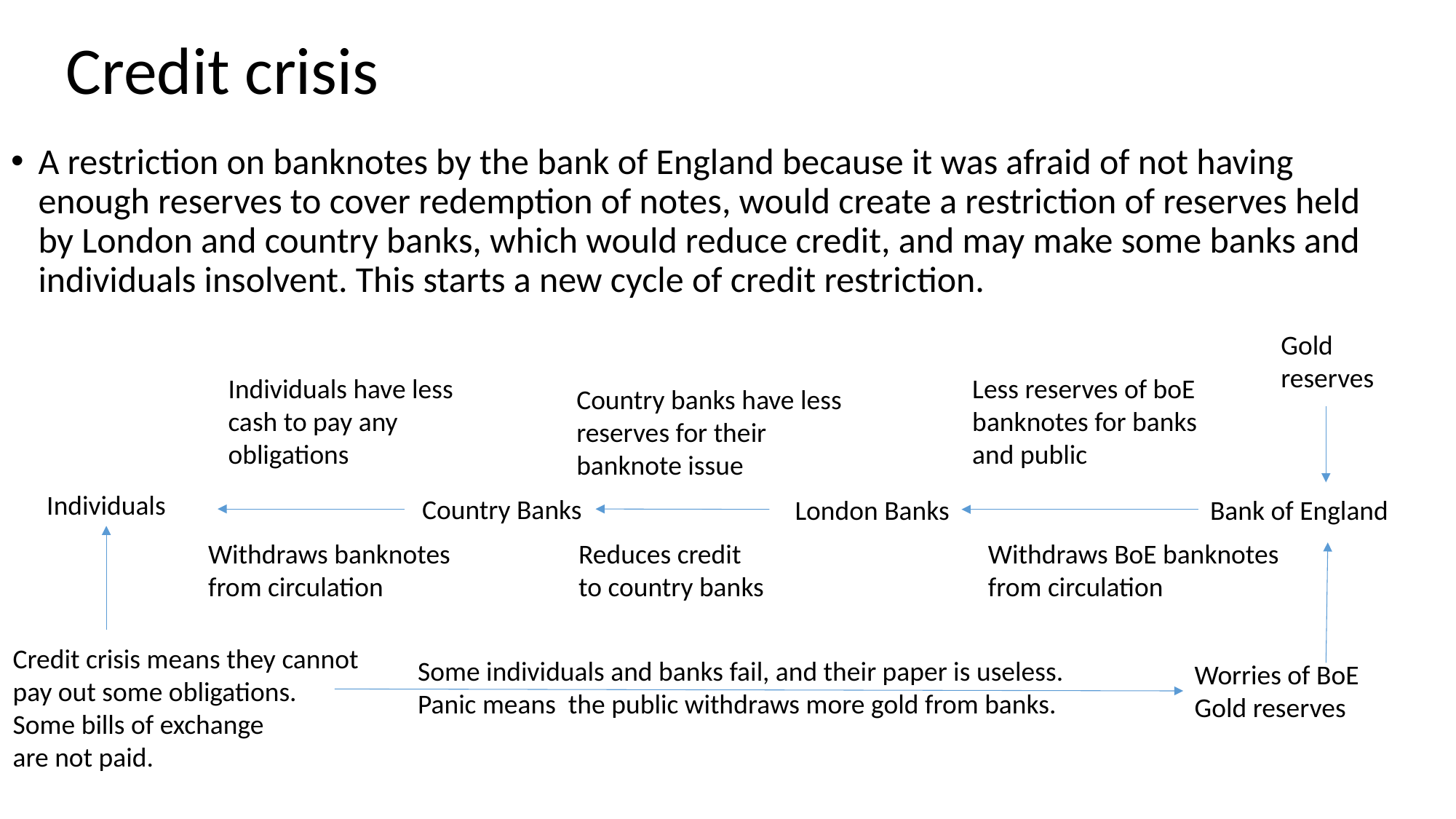

# Credit crisis
A restriction on banknotes by the bank of England because it was afraid of not having enough reserves to cover redemption of notes, would create a restriction of reserves held by London and country banks, which would reduce credit, and may make some banks and individuals insolvent. This starts a new cycle of credit restriction.
Gold
reserves
Individuals have less
cash to pay any obligations
Less reserves of boE banknotes for banks and public
Country banks have less reserves for their banknote issue
Country Banks
London Banks
Bank of England
Withdraws banknotes from circulation
Reduces credit
to country banks
Withdraws BoE banknotes
from circulation
Individuals
Some individuals and banks fail, and their paper is useless.
Panic means  the public withdraws more gold from banks.
Worries of BoE
Gold reserves
Credit crisis means they cannot
pay out some obligations.
Some bills of exchange
are not paid.